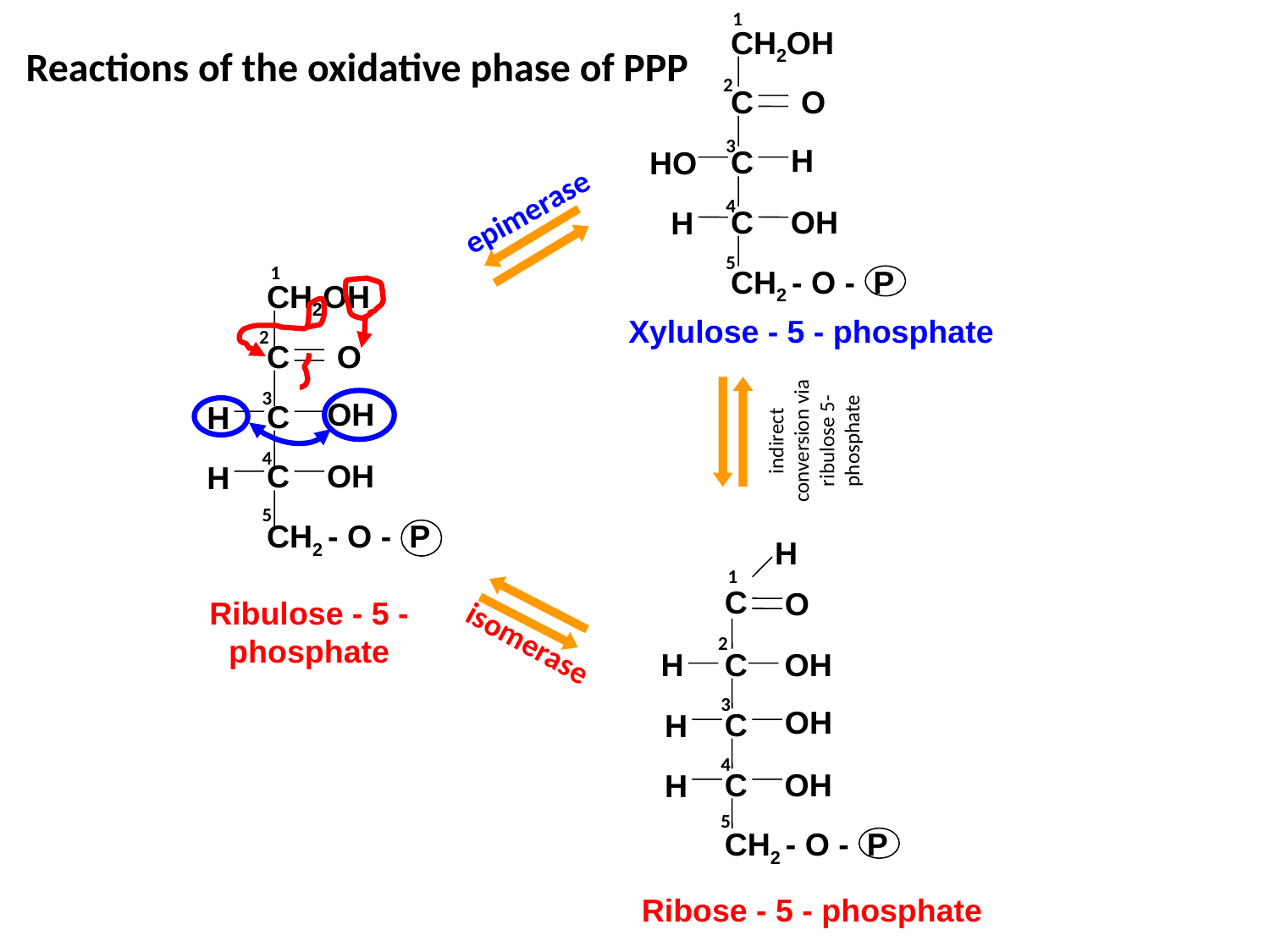

1
СH2OH

2
С
O

3
H
С
HО

4
С
OH
H

5
СH2 - O -  P

# Reactions of the oxidative phase of PPP
epimerase

1
СH2OH

Xylulose - 5 - phosphate

2
С
O

indirect conversion via ribulose 5-phosphate

3
OH
С

H

4
С
OH
H

5
СH2 - O -  P

H

1
С
O

2
С
H
OH

3
OH
С
H

4
С
OH
H

5
СH2 - O -  P

Ribulose - 5 - phosphate

isomerase
Ribose - 5 - phosphate